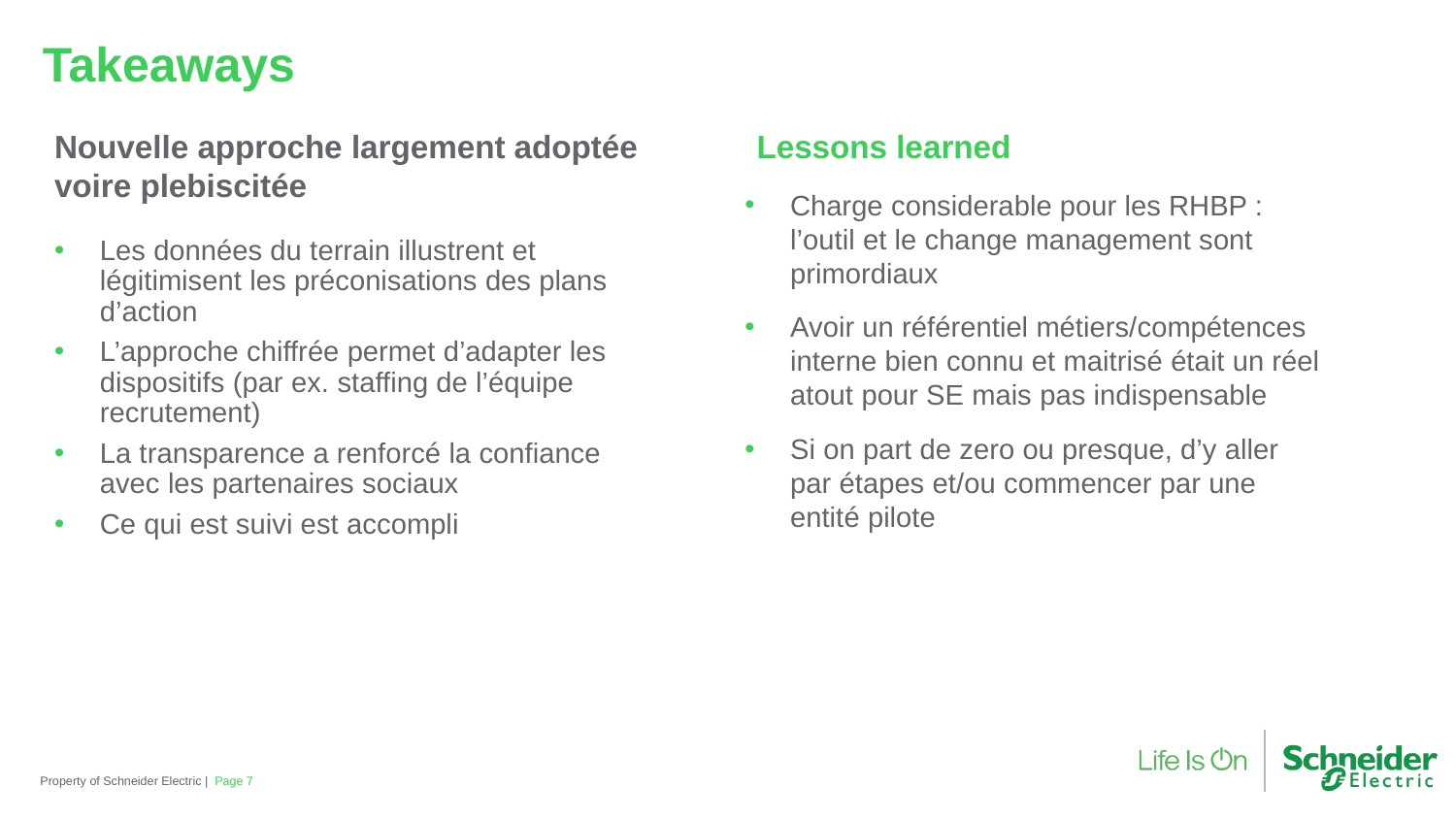

Takeaways
Nouvelle approche largement adoptée voire plebiscitée
Lessons learned
Charge considerable pour les RHBP :  l’outil et le change management sont primordiaux
Avoir un référentiel métiers/compétences interne bien connu et maitrisé était un réel atout pour SE mais pas indispensable
Si on part de zero ou presque, d’y aller par étapes et/ou commencer par une entité pilote

Les données du terrain illustrent et légitimisent les préconisations des plans d’action
L’approche chiffrée permet d’adapter les dispositifs (par ex. staffing de l’équipe recrutement)
La transparence a renforcé la confiance avec les partenaires sociaux
Ce qui est suivi est accompli
Property of Schneider Electric |
Page 7